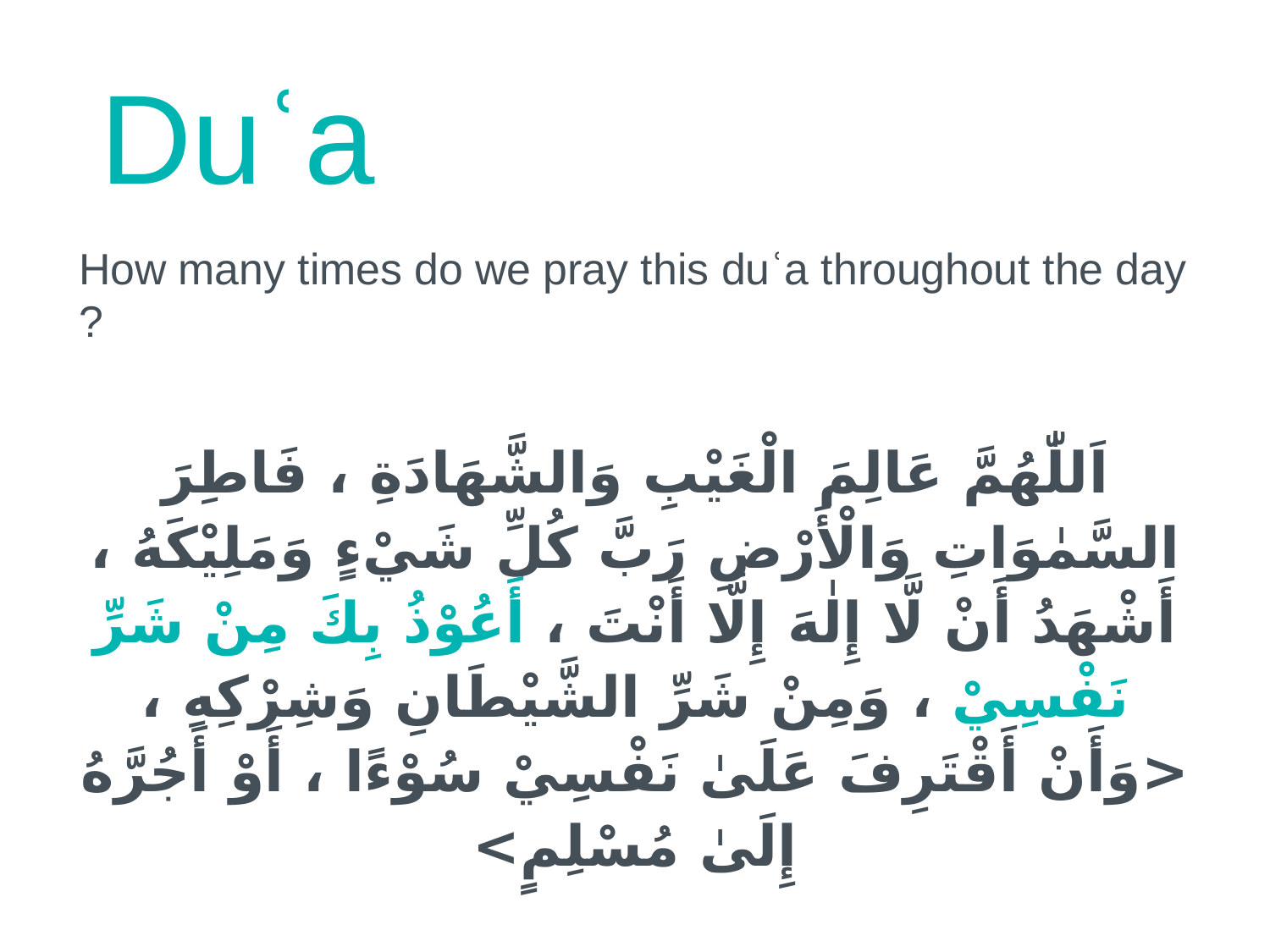

# Duʿa
How many times do we pray this duʿa throughout the day ?

اَللّٰهُمَّ عَالِمَ الْغَيْبِ وَالشَّهَادَةِ ، فَاطِرَ السَّمٰوَاتِ وَالْأَرْضِ رَبَّ كُلِّ شَيْءٍ وَمَلِيْكَهُ ، أَشْهَدُ أَنْ لَّا إِلٰهَ إِلَّا أَنْتَ ، أَعُوْذُ بِكَ مِنْ شَرِّ نَفْسِيْ ، وَمِنْ شَرِّ الشَّيْطَانِ وَشِرْكِهِ ، <وَأَنْ أَقْتَرِفَ عَلَىٰ نَفْسِيْ سُوْءًا ، أَوْ أَجُرَّهُ إِلَىٰ مُسْلِمٍ>